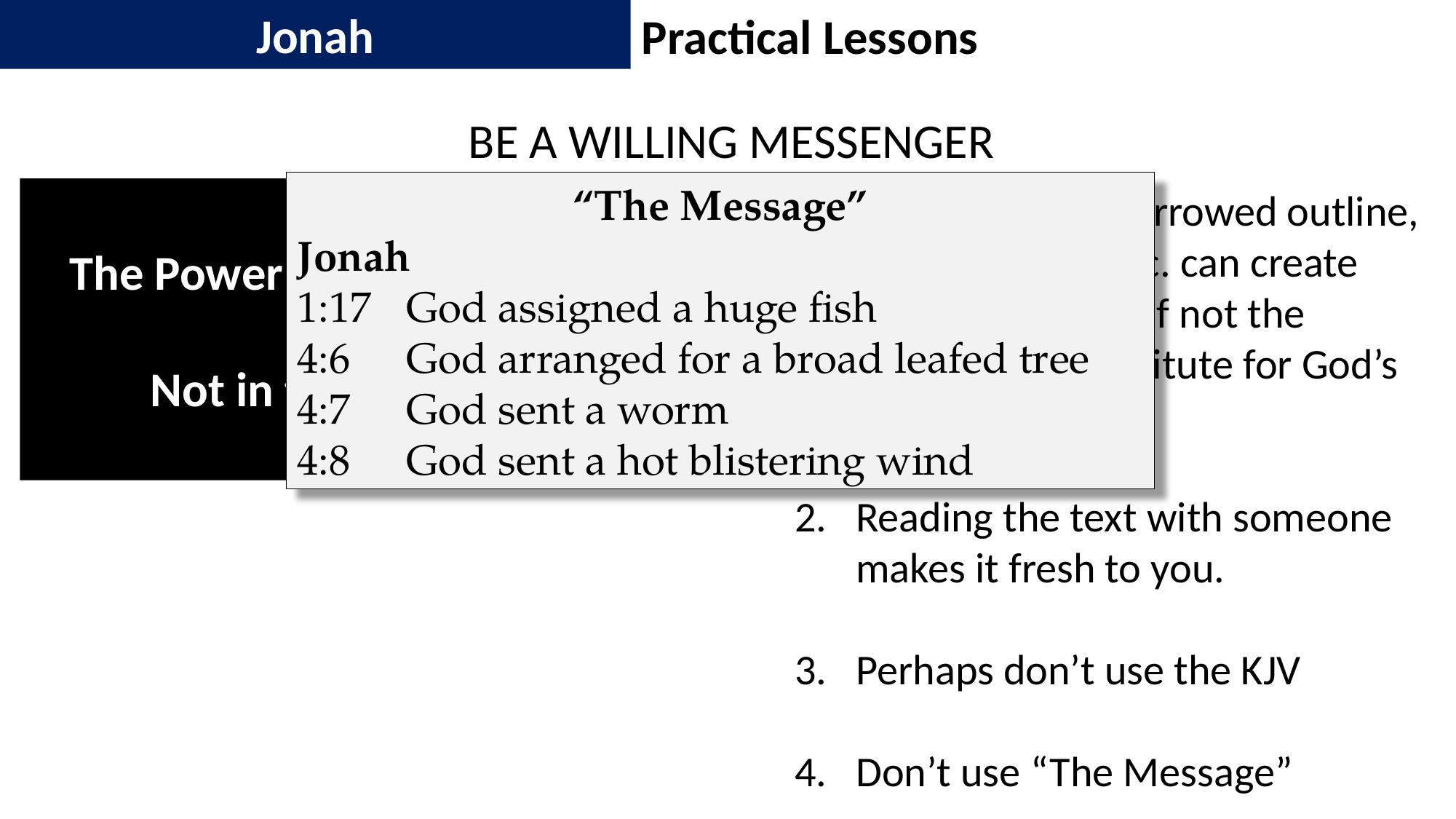

Jonah
Practical Lessons
BE A WILLING MESSENGER
“The Message”
Jonah
1:17	God assigned a huge fish
4:6	God arranged for a broad leafed tree
4:7	God sent a worm
4:8	God sent a hot blistering wind

The Power was in the Message,

Not in the Presentation

A study guide, borrowed outline, booklet, tract, etc. can create the appearance (if not the reality) of a substitute for God’s word

Reading the text with someone makes it fresh to you.

Perhaps don’t use the KJV

Don’t use “The Message”